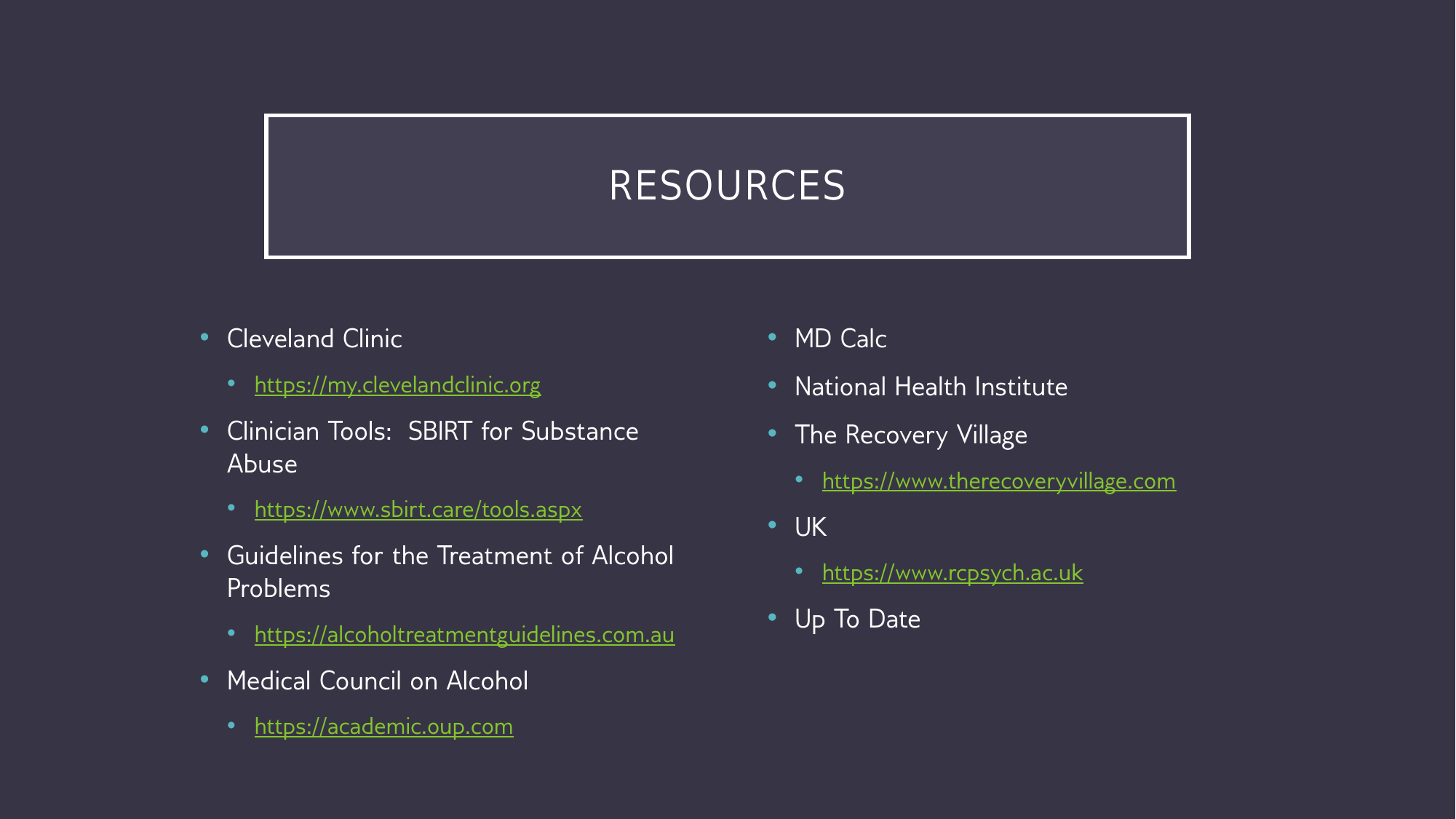

# Resources
Cleveland Clinic
https://my.clevelandclinic.org
Clinician Tools:  SBIRT for Substance Abuse
https://www.sbirt.care/tools.aspx
Guidelines for the Treatment of Alcohol Problems
https://alcoholtreatmentguidelines.com.au
Medical Council on Alcohol
https://academic.oup.com

MD Calc
National Health Institute
The Recovery Village
https://www.therecoveryvillage.com
UK
https://www.rcpsych.ac.uk
Up To Date